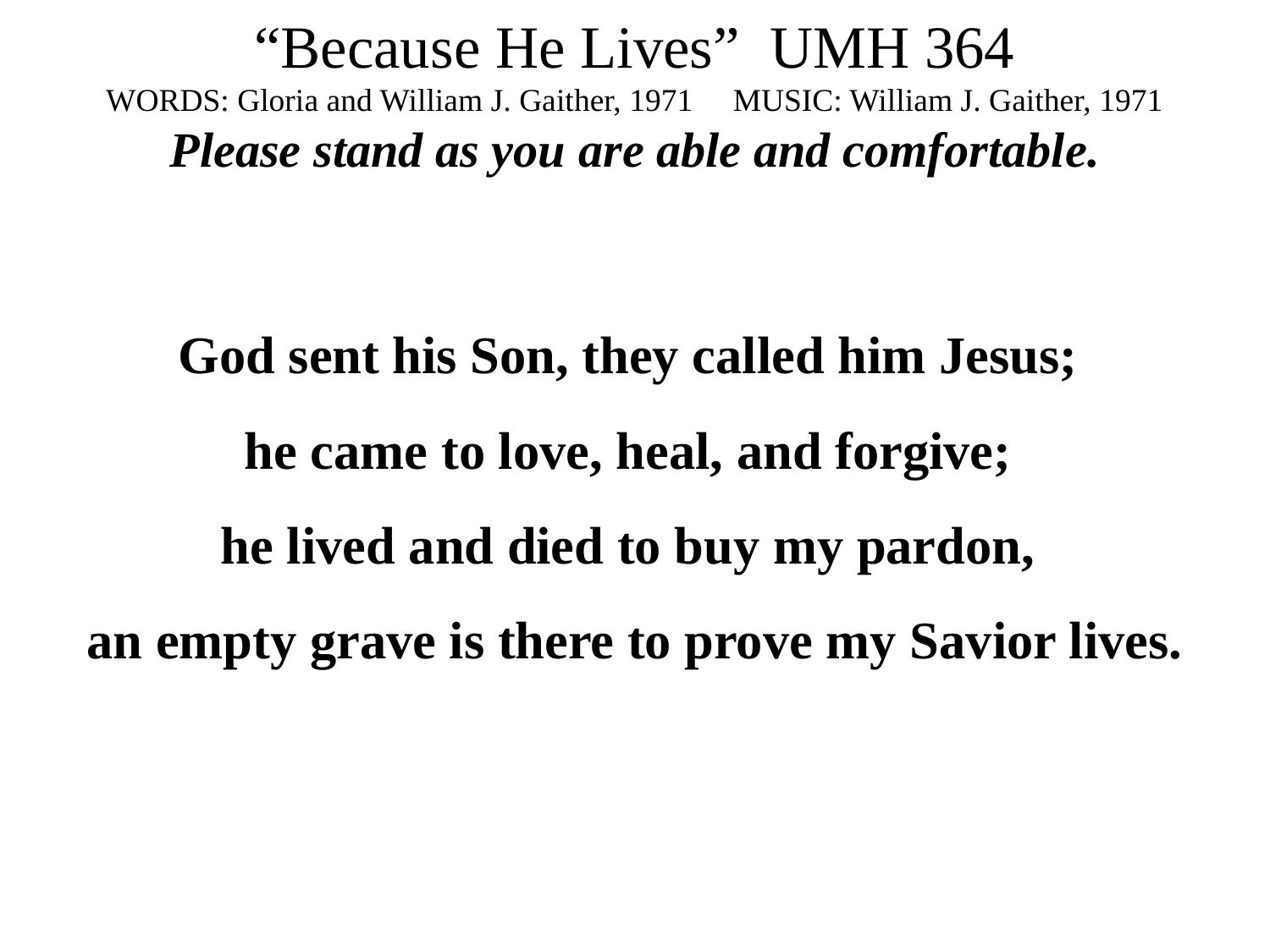

“Because He Lives”  UMH 364
WORDS: Gloria and William J. Gaither, 1971     MUSIC: William J. Gaither, 1971
Please stand as you are able and comfortable.
God sent his Son, they called him Jesus;
he came to love, heal, and forgive;
he lived and died to buy my pardon,
an empty grave is there to prove my Savior lives.